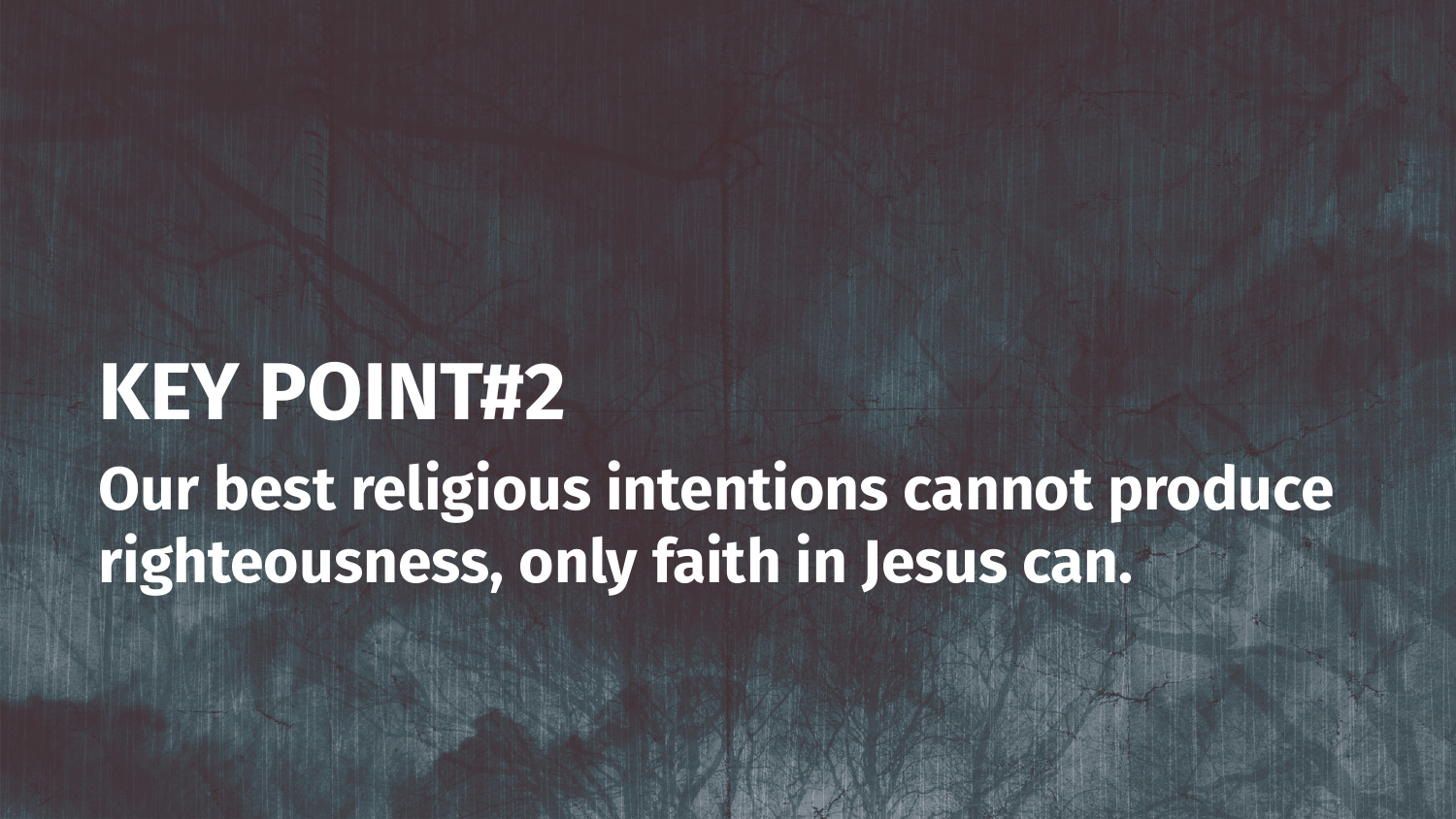

KEY POINT#2
Our best religious intentions cannot produce righteousness, only faith in Jesus can.